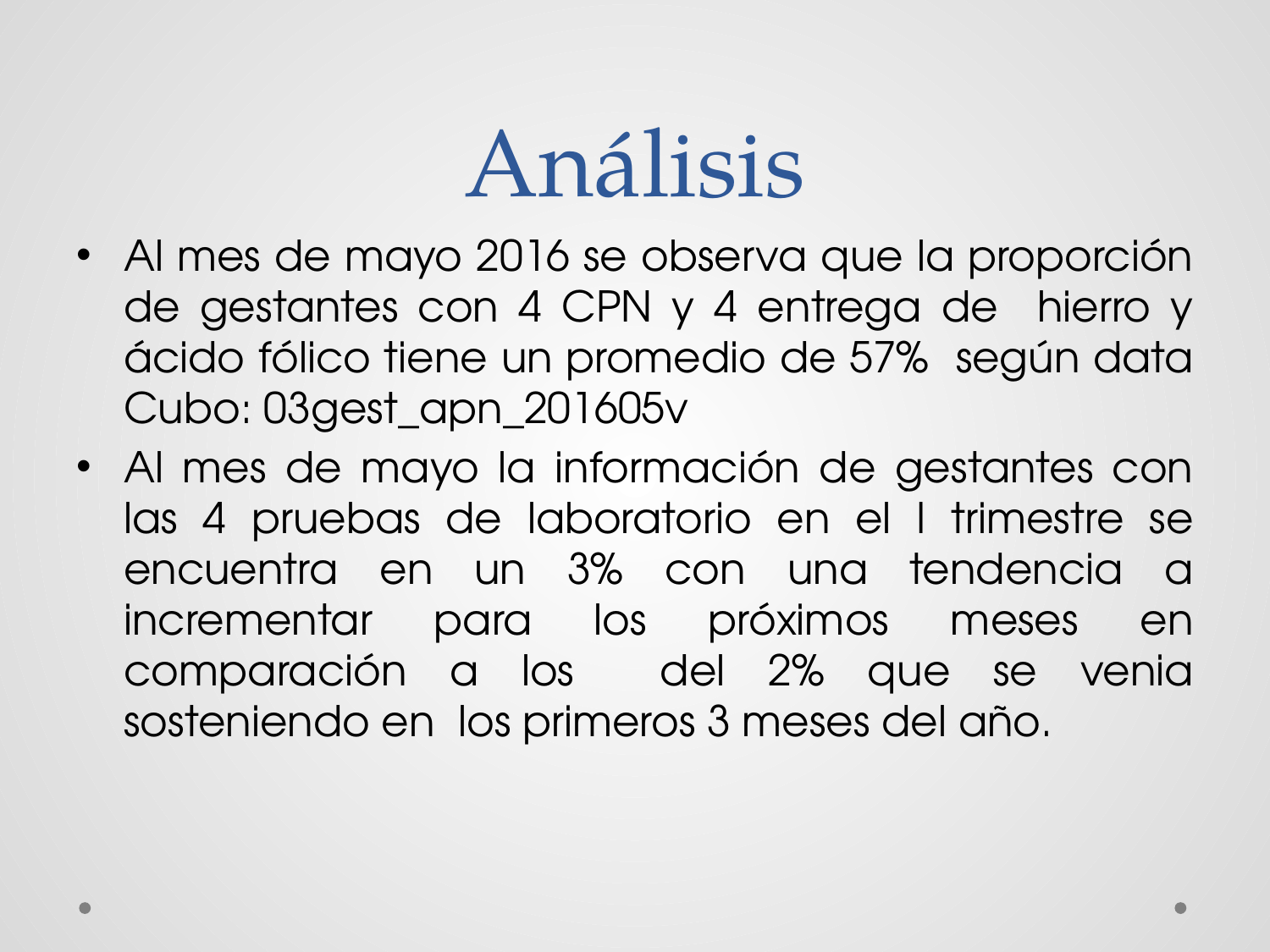

# Análisis
Al mes de mayo 2016 se observa que la proporción de gestantes con 4 CPN y 4 entrega de  hierro y ácido fólico tiene un promedio de 57%  según data Cubo: 03gest_apn_201605v
Al mes de mayo la información de gestantes con las 4 pruebas de laboratorio en el I trimestre se encuentra en un 3% con una tendencia a incrementar para los próximos meses en comparación a los  del 2% que se venia sosteniendo en  los primeros 3 meses del año.